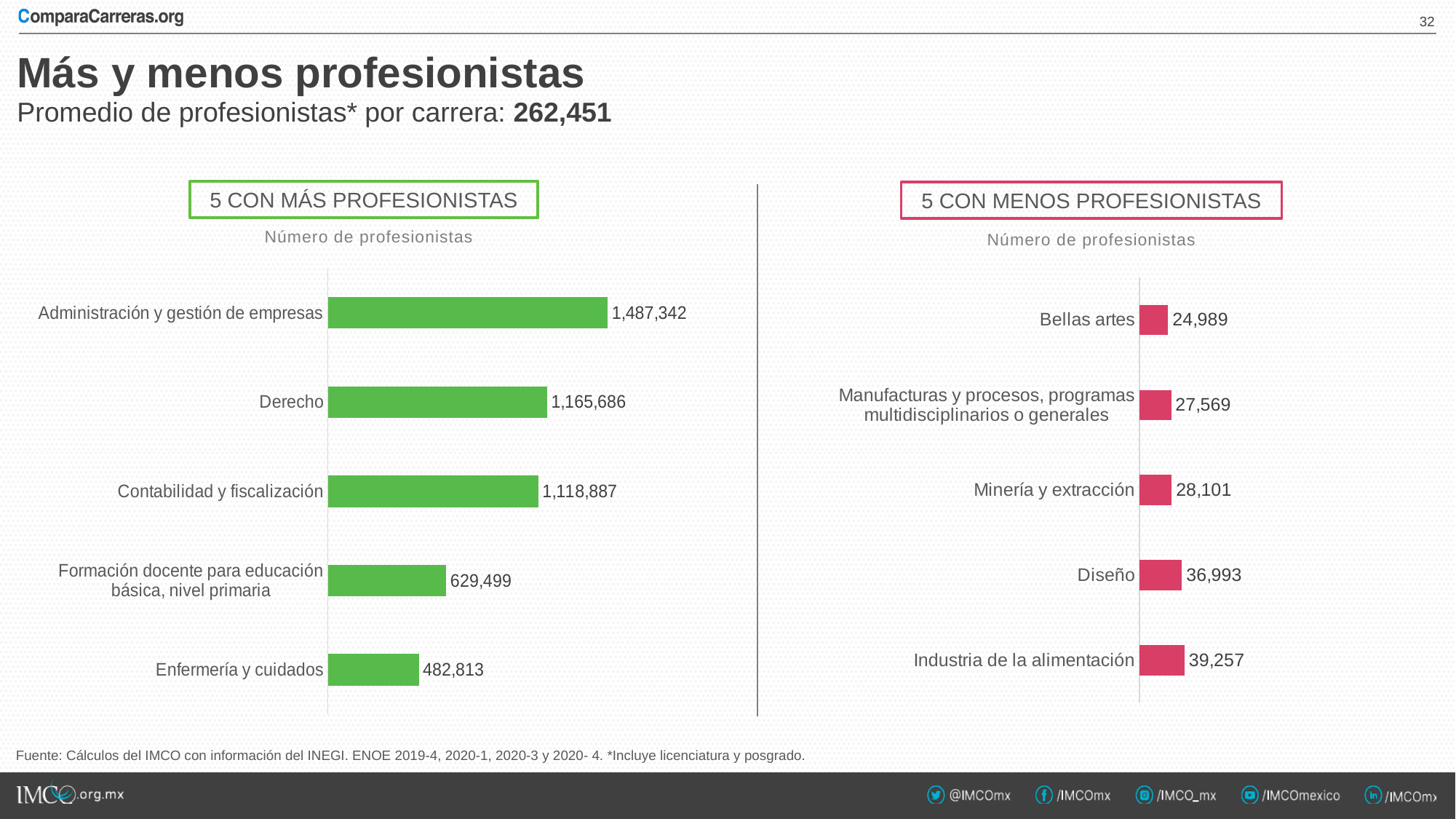

32
# Más y menos profesionistas
Promedio de profesionistas* por carrera: 262,451
5 con más profesionistas
5 con menos profesionistas
Número de profesionistas
Número de profesionistas

### Chart

| Category |  |
|---|---|
| Industria de la alimentación | 39257.0 |
| Diseño | 36993.0 |
| Minería y extracción | 28100.75 |
| Manufacturas y procesos, programas multidisciplinarios o generales | 27569.33329999999 |
| Bellas artes | 24988.5 |

### Chart

| Category |  |
|---|---|
| Administración y gestión de empresas | 1487341.75 |
| Derecho | 1165686.0 |
| Contabilidad y fiscalización | 1118887.0 |
| Formación docente para educación básica, nivel primaria | 629499.0 |
| Enfermería y cuidados | 482812.75 |
Fuente: Cálculos del IMCO con información del INEGI. ENOE 2019-4, 2020-1, 2020-3 y 2020- 4. *Incluye licenciatura y posgrado.